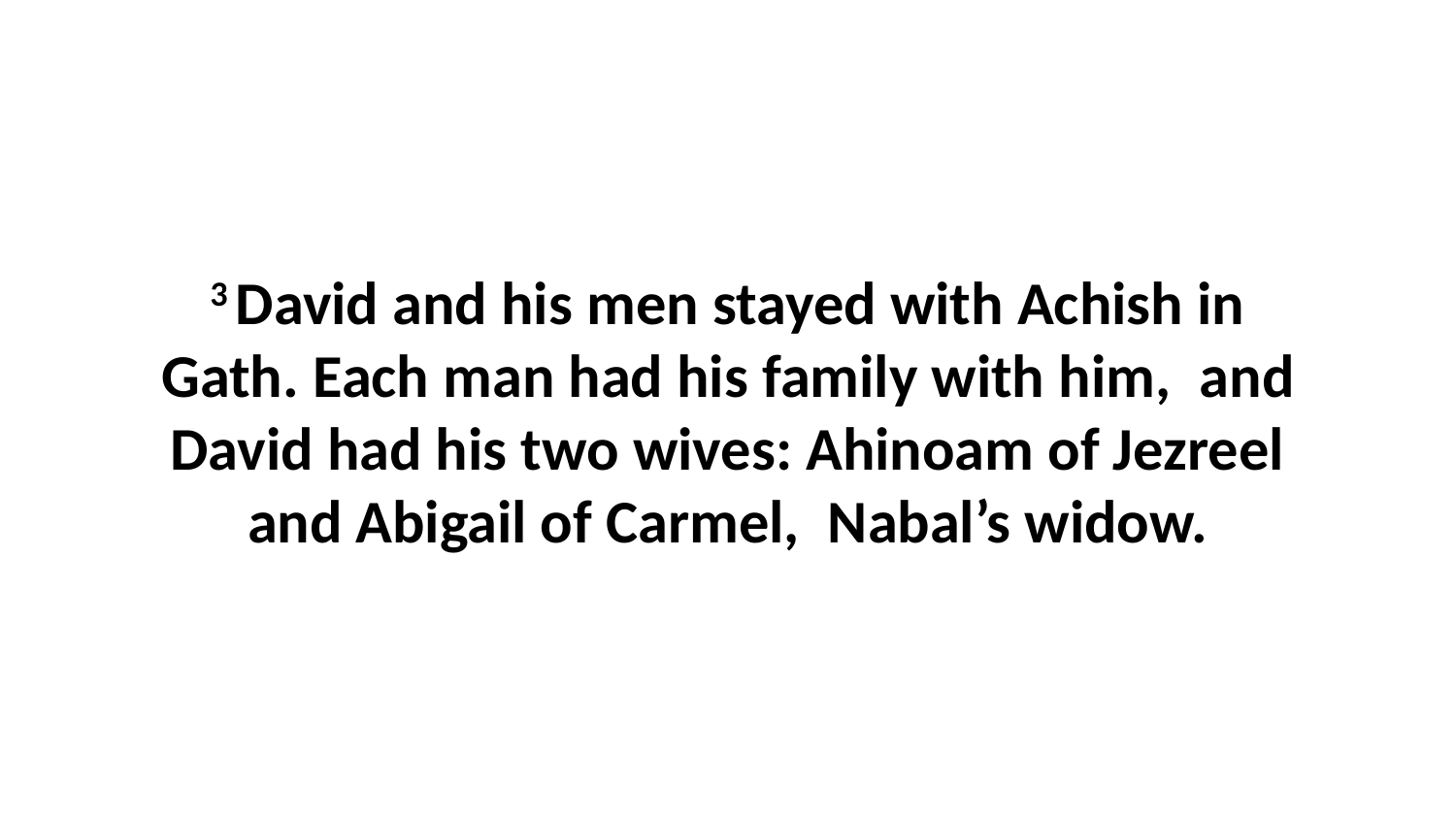

3 David and his men stayed with Achish in Gath. Each man had his family with him,  and David had his two wives: Ahinoam of Jezreel and Abigail of Carmel,  Nabal’s widow.